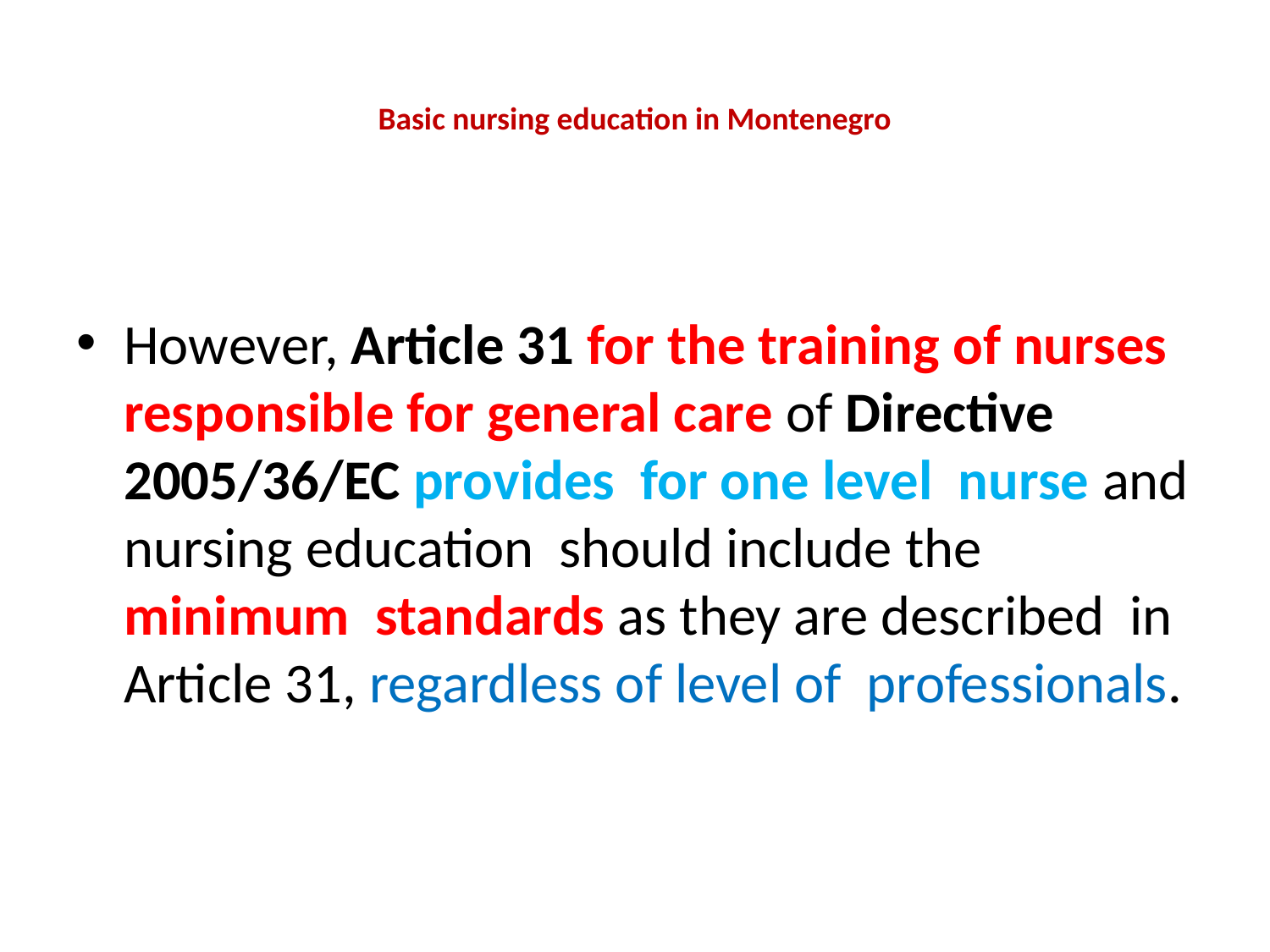

# Basic nursing education in Montenegro

However, Article 31 for the training of nurses  responsible for general care of Directive 2005/36/EC provides  for one level  nurse and nursing education  should include the minimum  standards as they are described  in Article 31, regardless of level of  professionals.